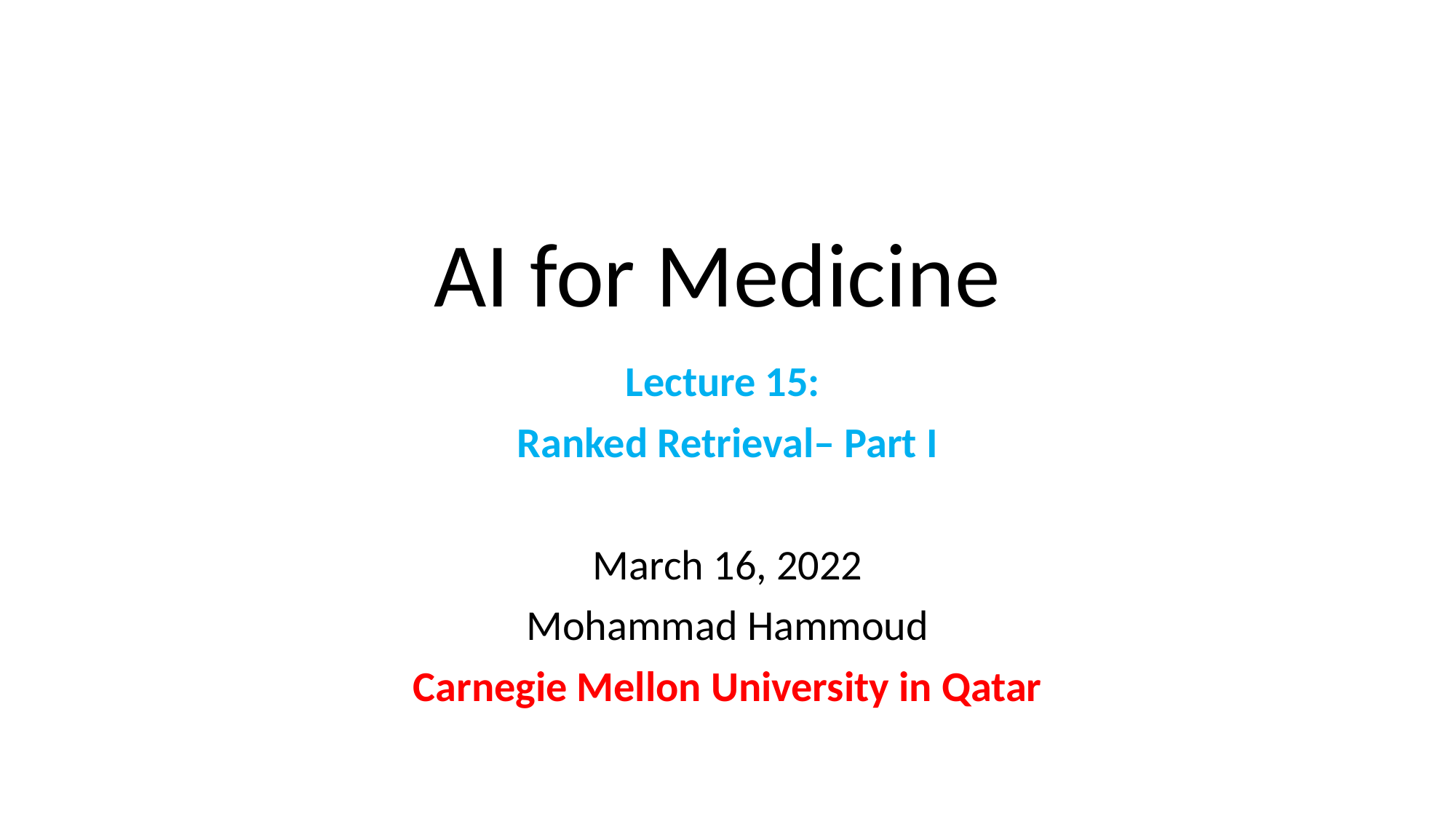

# AI for Medicine
Lecture 15:
Ranked Retrieval– Part I

March 16, 2022
Mohammad Hammoud
Carnegie Mellon University in Qatar